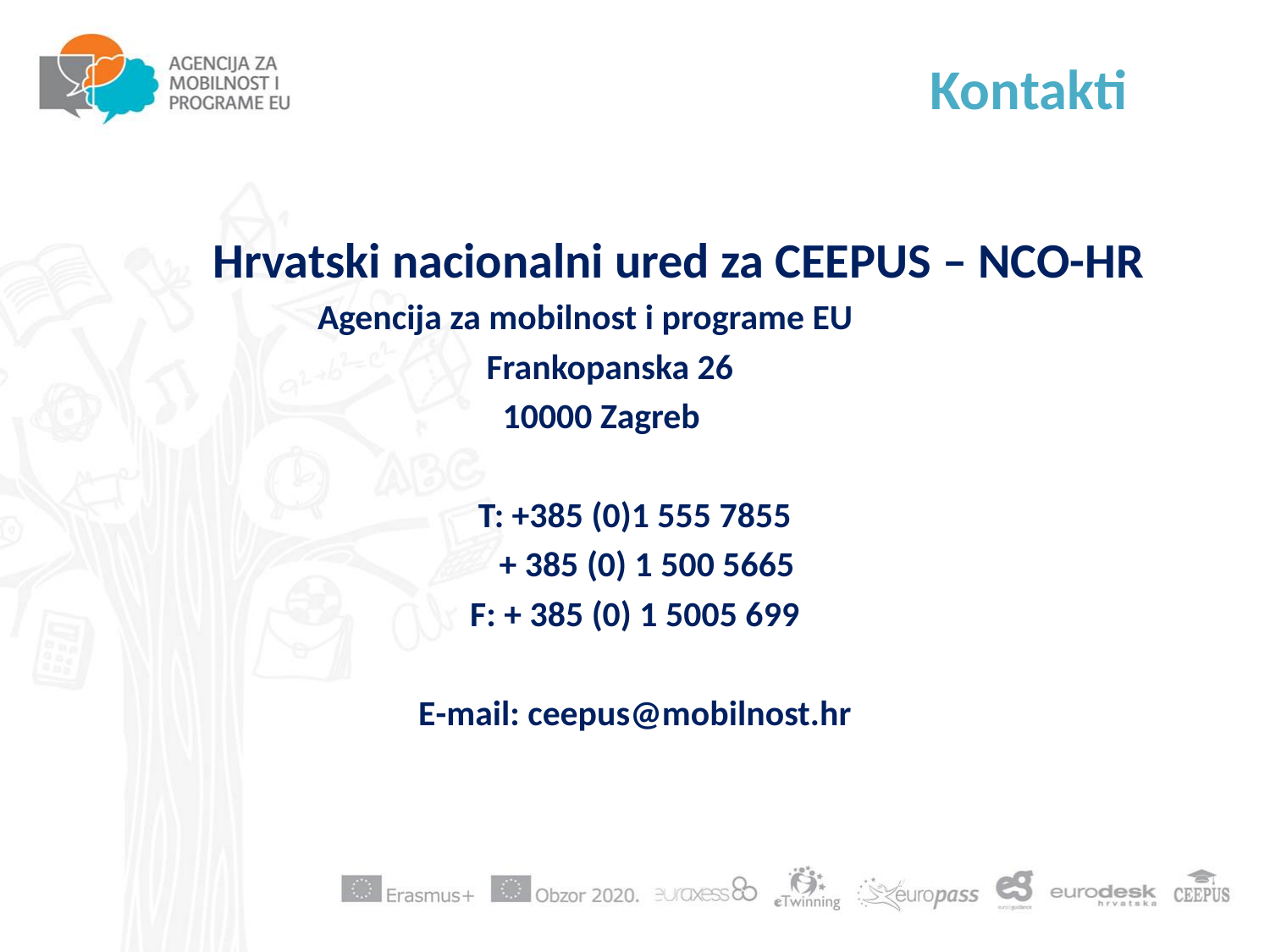

# Kontakti
                 Hrvatski nacionalni ured za CEEPUS – NCO-HR
                              Agencija za mobilnost i programe EU
                                                   Frankopanska 26
                                                     10000 Zagreb

T: +385 (0)1 555 7855
   + 385 (0) 1 500 5665
F: + 385 (0) 1 5005 699

E-mail: ceepus@mobilnost.hr